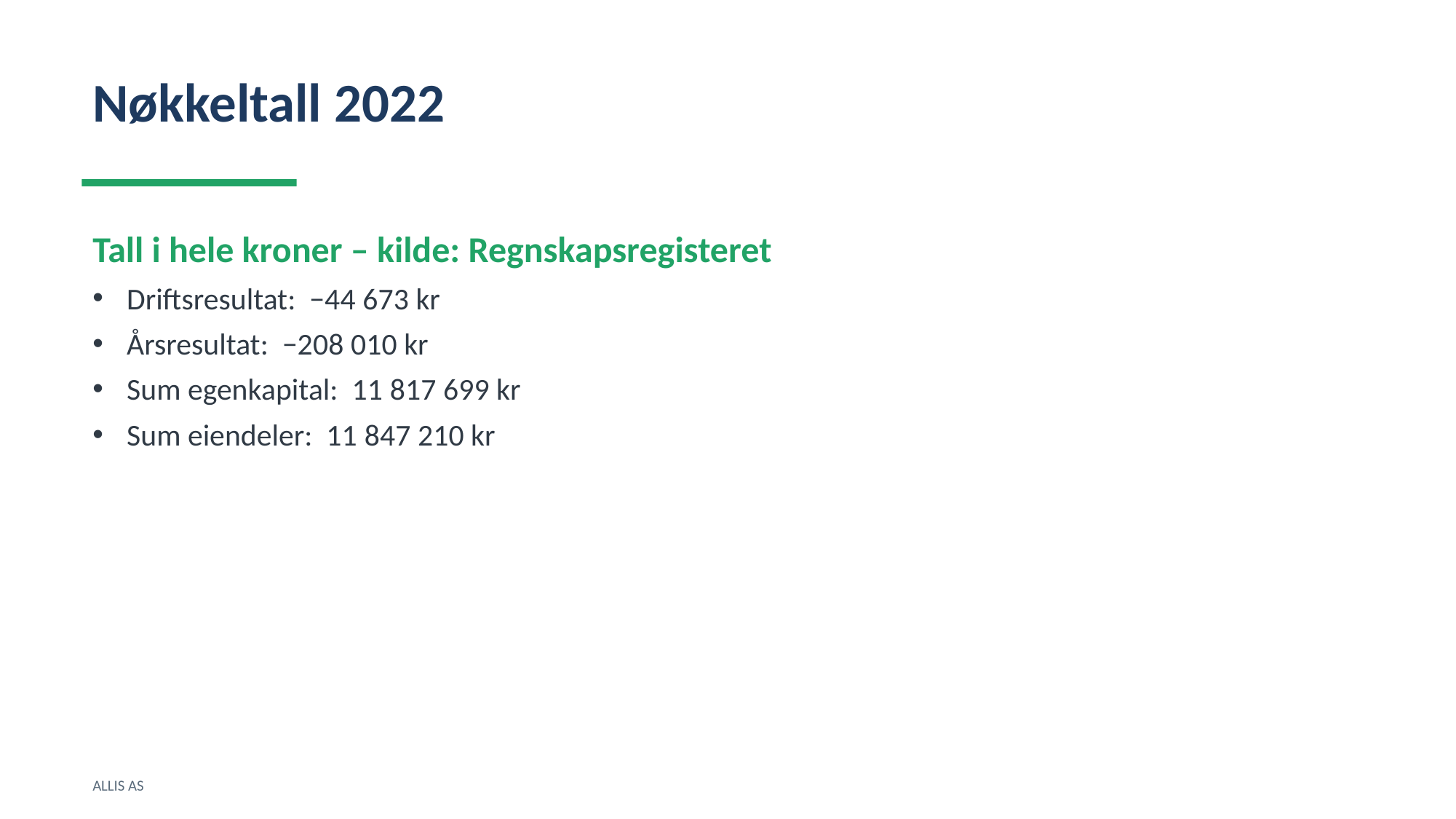

Nøkkeltall 2022

Tall i hele kroner – kilde: Regnskapsregisteret
Driftsresultat:  −44 673 kr
Årsresultat:  −208 010 kr
Sum egenkapital:  11 817 699 kr
Sum eiendeler:  11 847 210 kr
ALLIS AS